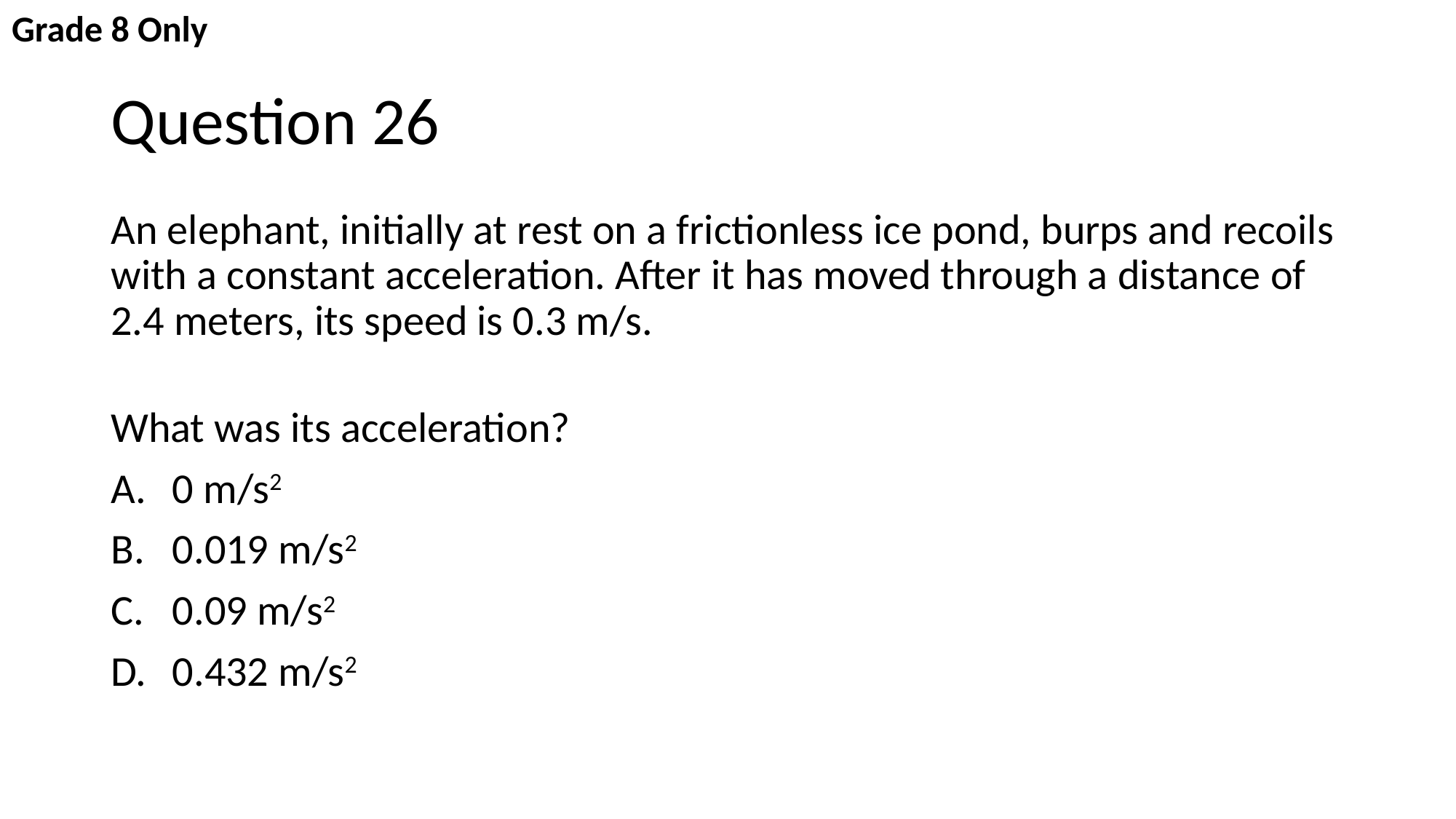

Grade 8 Only
# Question 26
An elephant, initially at rest on a frictionless ice pond, burps and recoils with a constant acceleration. After it has moved through a distance of 2.4 meters, its speed is 0.3 m/s.
What was its acceleration?
0 m/s2
0.019 m/s2
0.09 m/s2
0.432 m/s2